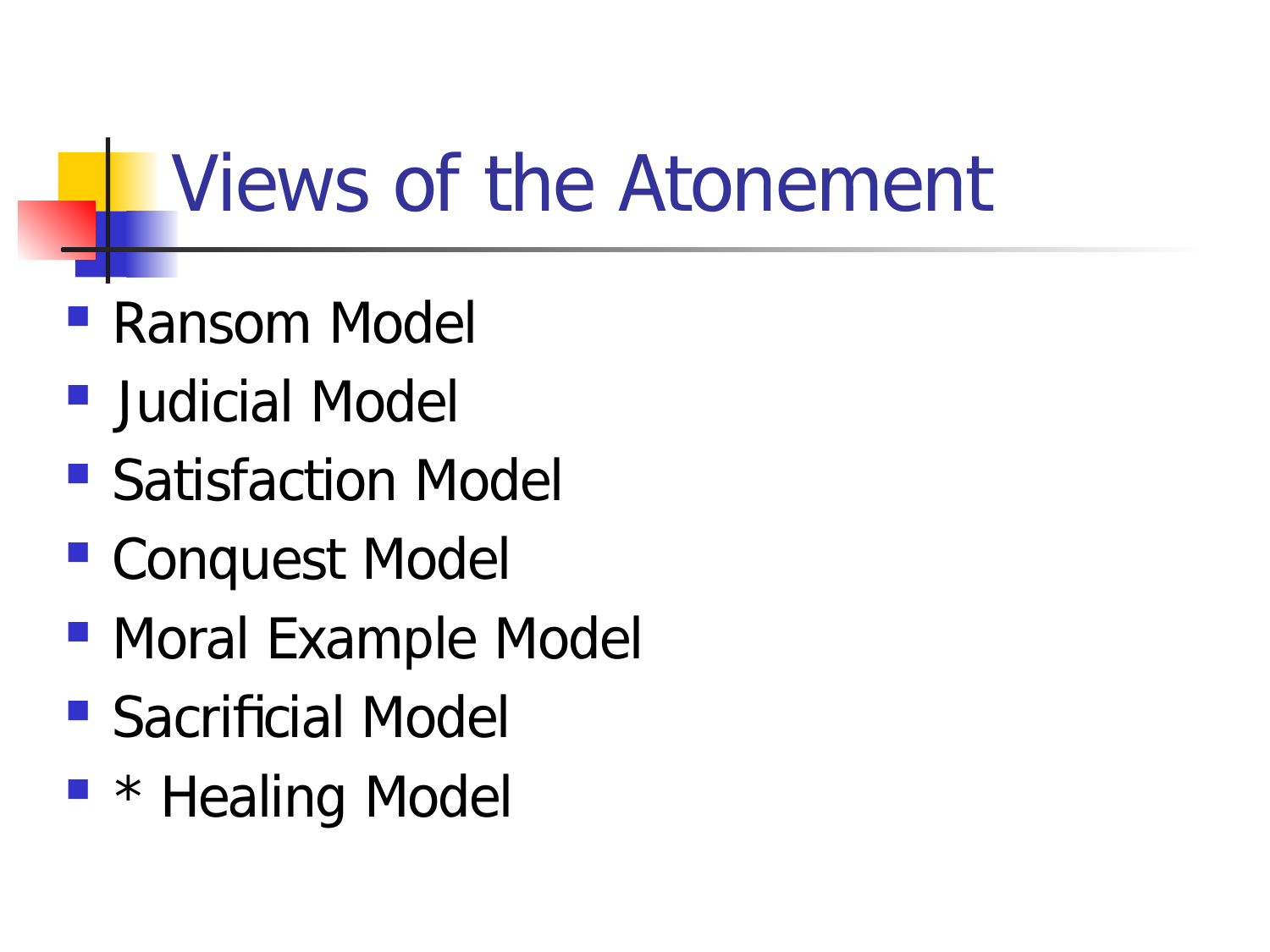

# Views of the Atonement
Ransom Model
Judicial Model
Satisfaction Model
Conquest Model
Moral Example Model
Sacrificial Model
* Healing Model